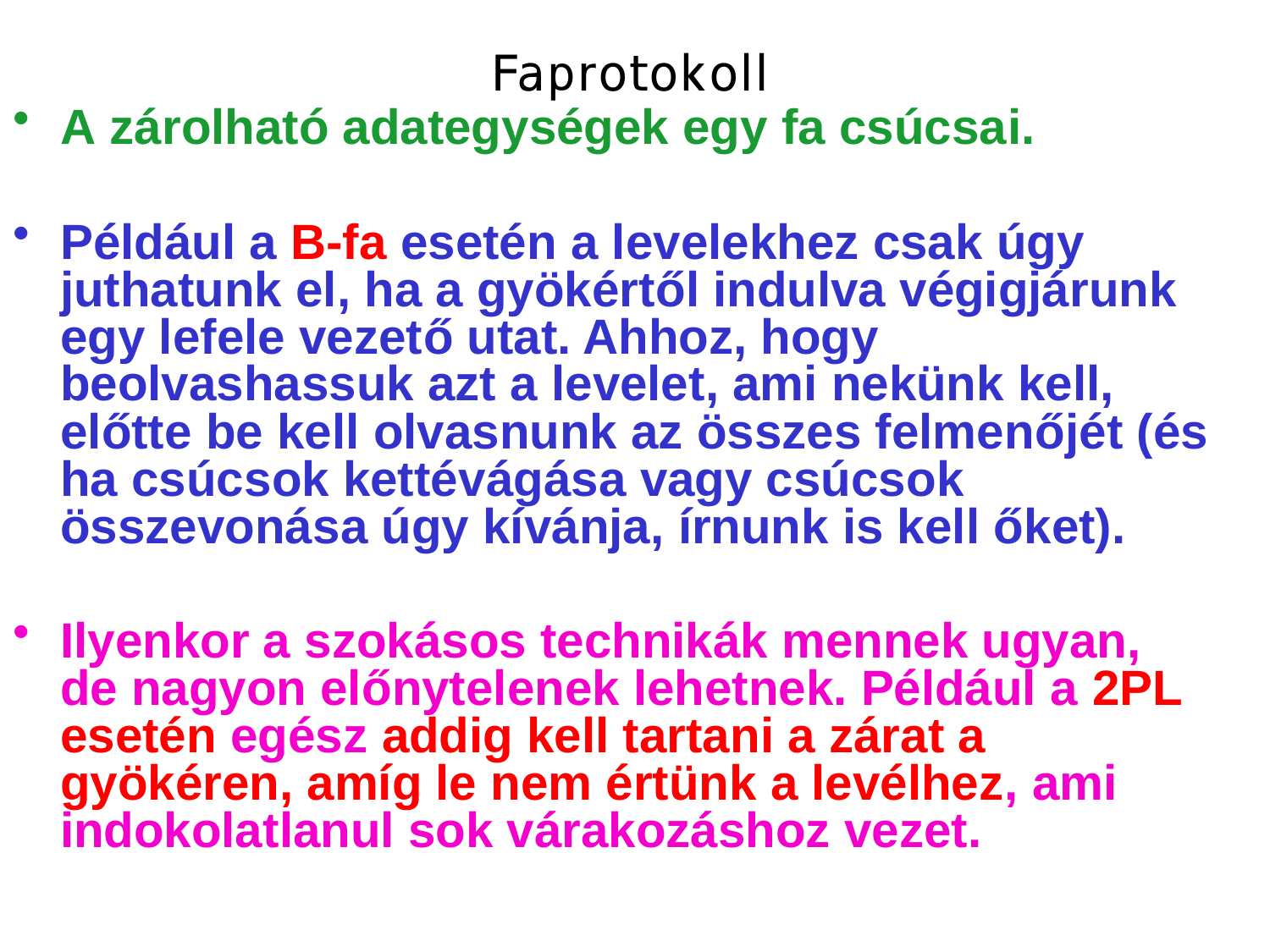

Faprotokoll
A zárolható adategységek egy fa csúcsai.

Például a B-fa esetén a levelekhez csak úgy juthatunk el, ha a gyökértől indulva végigjárunk egy lefele vezető utat. Ahhoz, hogy beolvashassuk azt a levelet, ami nekünk kell, előtte be kell olvasnunk az összes felmenőjét (és ha csúcsok kettévágása vagy csúcsok összevonása úgy kívánja, írnunk is kell őket).

Ilyenkor a szokásos technikák mennek ugyan, de nagyon előnytelenek lehetnek. Például a 2PL esetén egész addig kell tartani a zárat a gyökéren, amíg le nem értünk a levélhez, ami indokolatlanul sok várakozáshoz vezet.